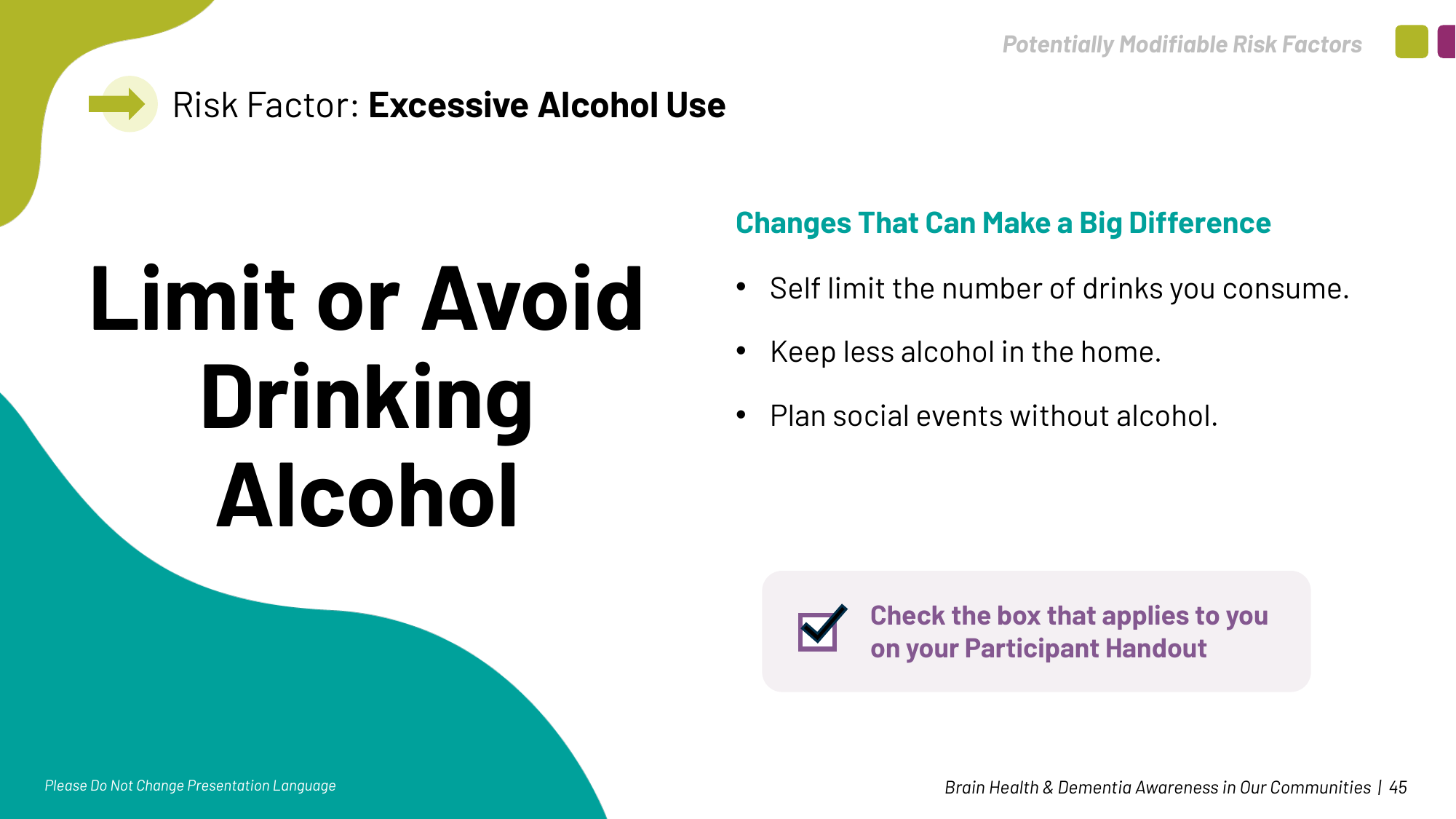

Potentially Modifiable Risk Factors

Risk Factor: Excessive Alcohol Use
Changes That Can Make a Big Difference
Limit or Avoid Drinking Alcohol
Self limit the number of drinks you consume.
Keep less alcohol in the home.
Plan social events without alcohol.

Check the box that applies to you on your Participant Handout

Please Do Not Change Presentation Language
Brain Health & Dementia Awareness in Our Communities  |  45